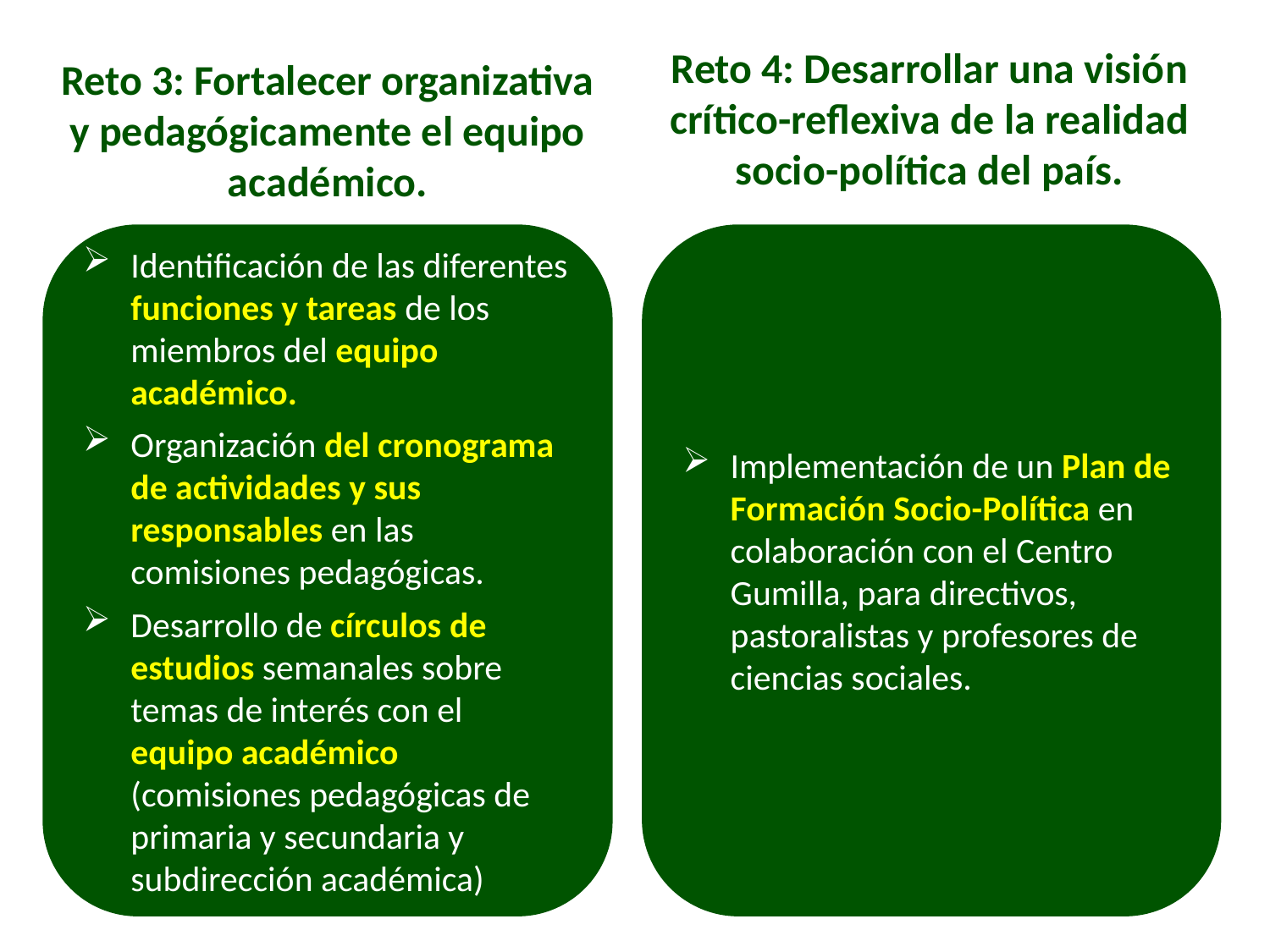

Reto 4: Desarrollar una visión crítico-reflexiva de la realidad socio-política del país.
# Reto 3: Fortalecer organizativa y pedagógicamente el equipo académico.
Identificación de las diferentes funciones y tareas de los miembros del equipo académico.
Organización del cronograma de actividades y sus responsables en las comisiones pedagógicas.
Desarrollo de círculos de estudios semanales sobre temas de interés con el equipo académico (comisiones pedagógicas de primaria y secundaria y subdirección académica)
Implementación de un Plan de Formación Socio-Política en colaboración con el Centro Gumilla, para directivos, pastoralistas y profesores de ciencias sociales.